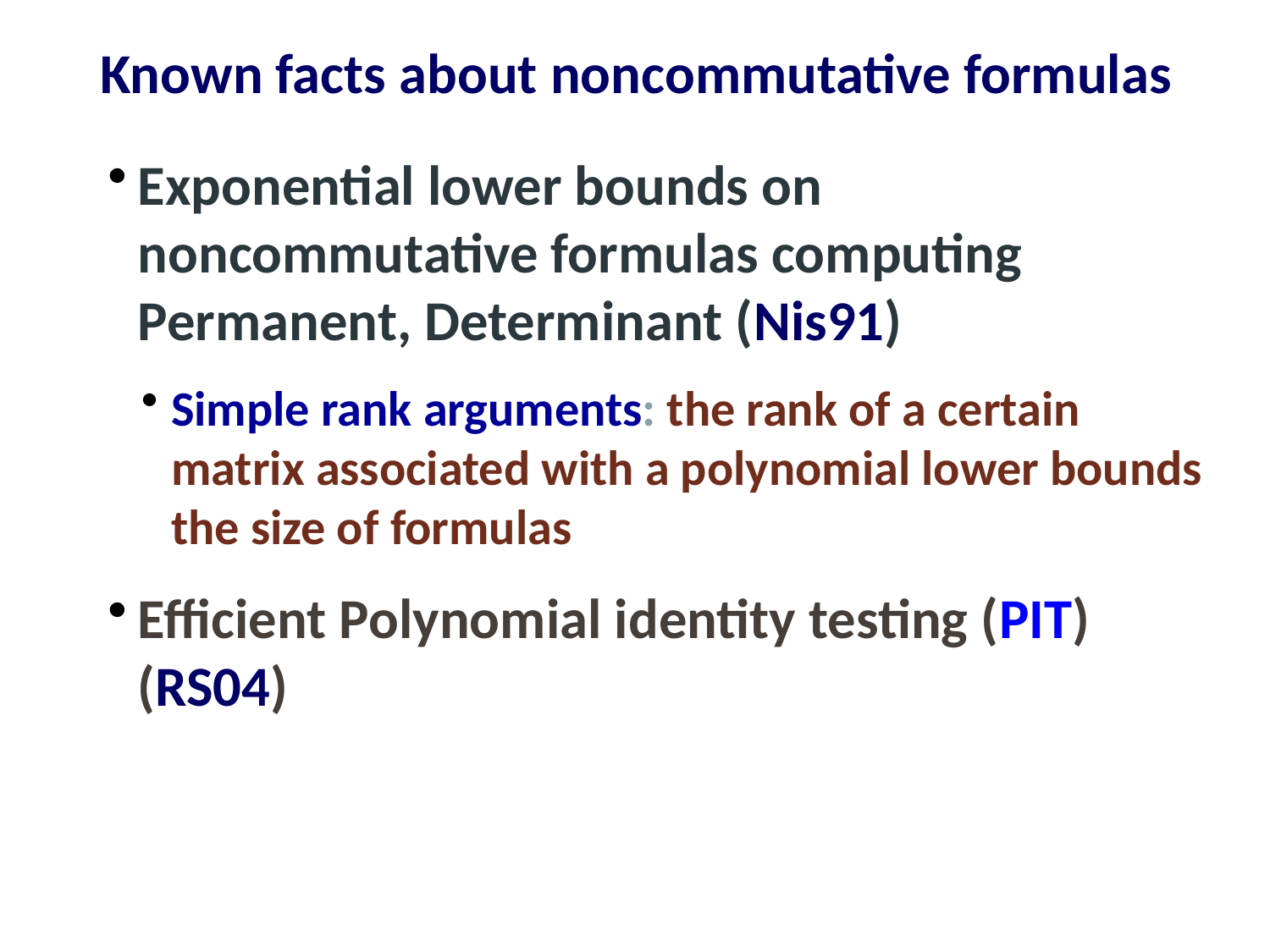

Known facts about noncommutative formulas
Exponential lower bounds on noncommutative formulas computing Permanent, Determinant (Nis91)
Simple rank arguments: the rank of a certain matrix associated with a polynomial lower bounds the size of formulas
Efficient Polynomial identity testing (PIT) (RS04)